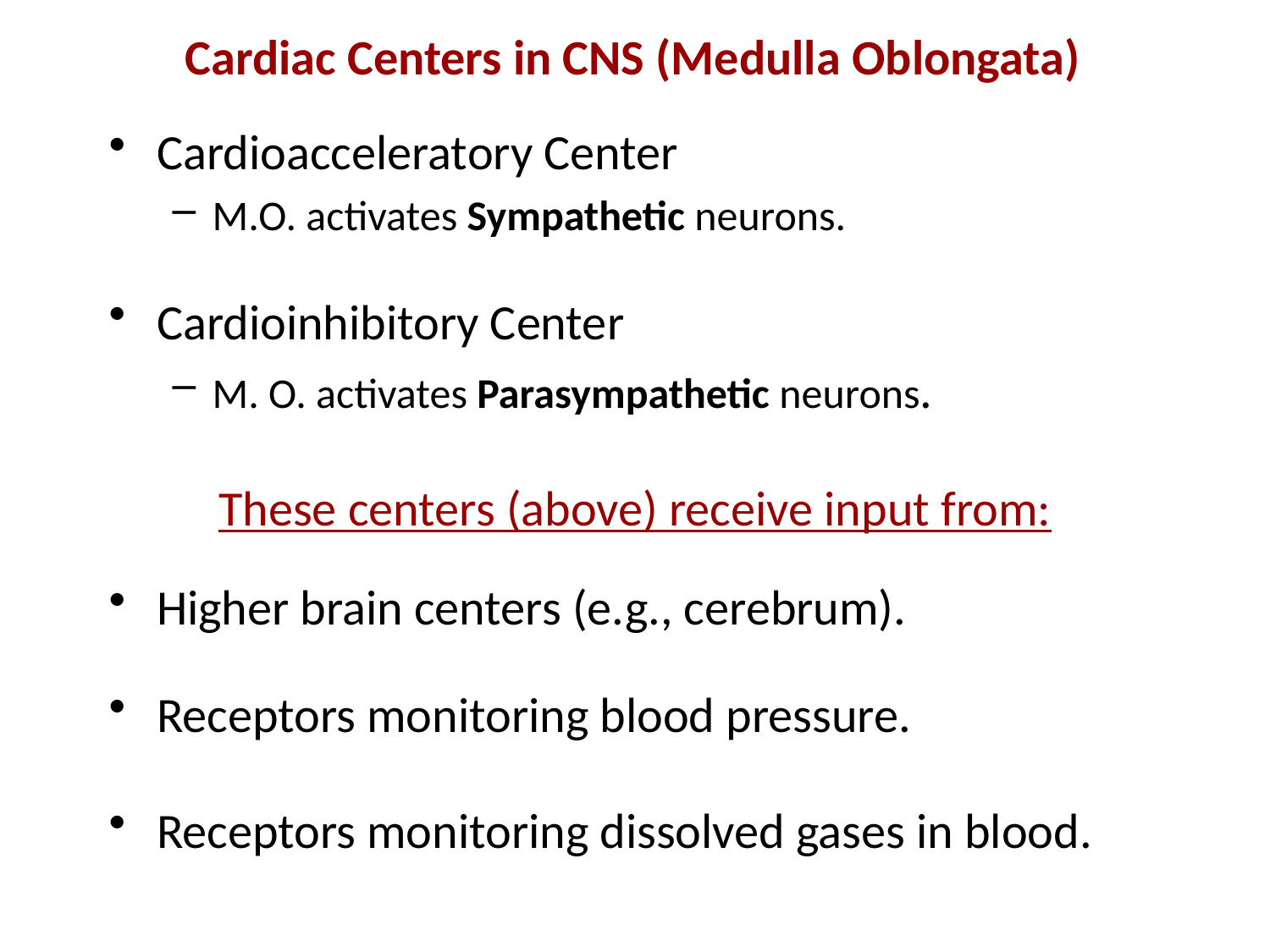

Cardiac Centers in CNS (Medulla Oblongata)
Cardioacceleratory Center
M.O. activates Sympathetic neurons.
Cardioinhibitory Center
M. O. activates Parasympathetic neurons.
These centers (above) receive input from:
Higher brain centers (e.g., cerebrum).
Receptors monitoring blood pressure.
Receptors monitoring dissolved gases in blood.